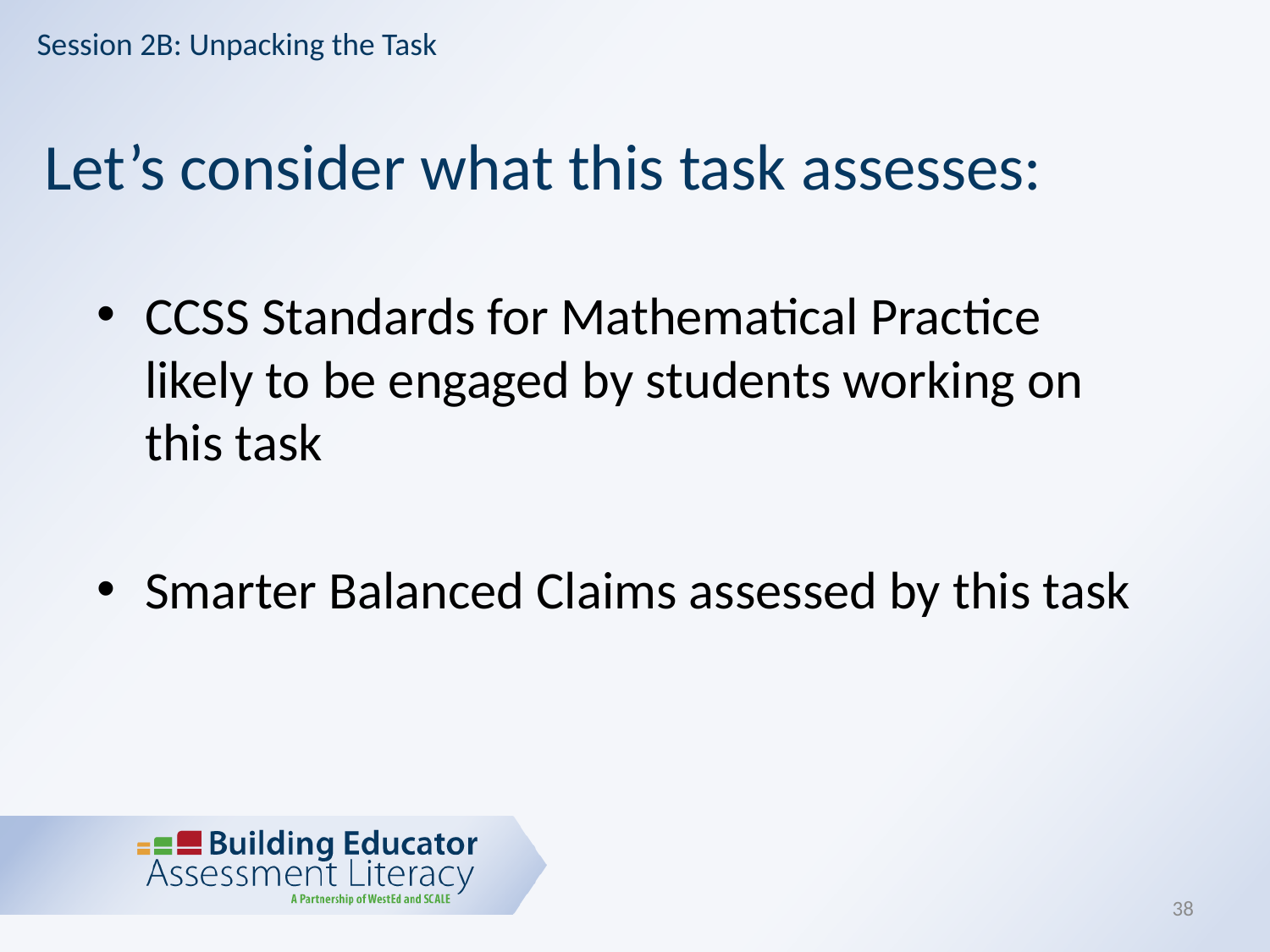

Session 2B: Unpacking the Task
# Let’s consider what this task assesses:
CCSS Standards for Mathematical Practice likely to be engaged by students working on this task

Smarter Balanced Claims assessed by this task

38